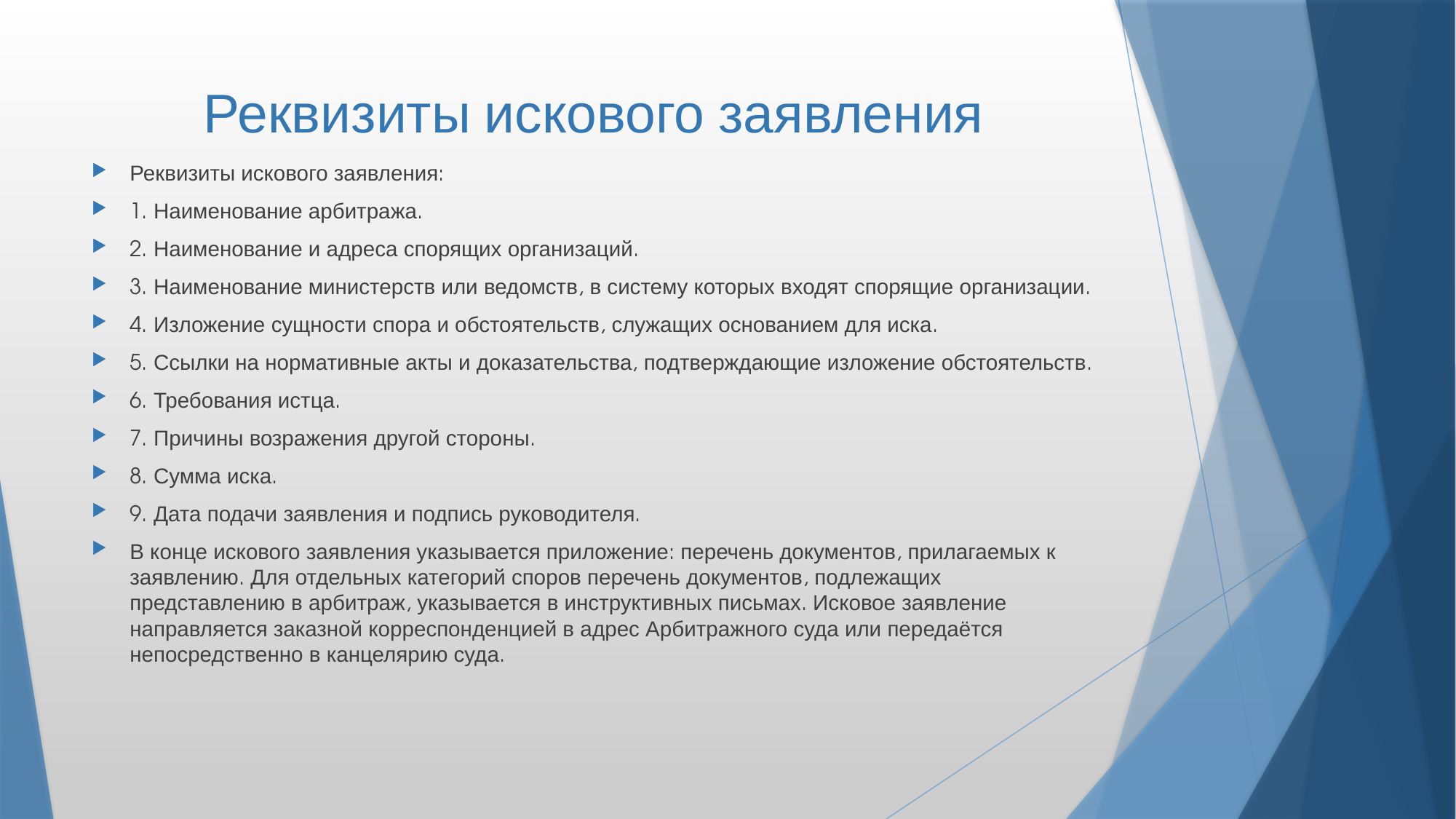

# Реквизиты искового заявления
Реквизиты искового заявления:
1. Наименование арбитража.
2. Наименование и адреса спорящих организаций.
3. Наименование министерств или ведомств, в систему которых входят спорящие организации.
4. Изложение сущности спора и обстоятельств, служащих основанием для иска.
5. Ссылки на нормативные акты и доказательства, подтверждающие изложение обстоятельств.
6. Требования истца.
7. Причины возражения другой стороны.
8. Сумма иска.
9. Дата подачи заявления и подпись руководителя.
В конце искового заявления указывается приложение: перечень документов, прилагаемых к заявлению. Для отдельных категорий споров перечень документов, подлежащих представлению в арбитраж, указывается в инструктивных письмах. Исковое заявление направляется заказной корреспонденцией в адрес Арбитражного суда или передаётся непосредственно в канцелярию суда.